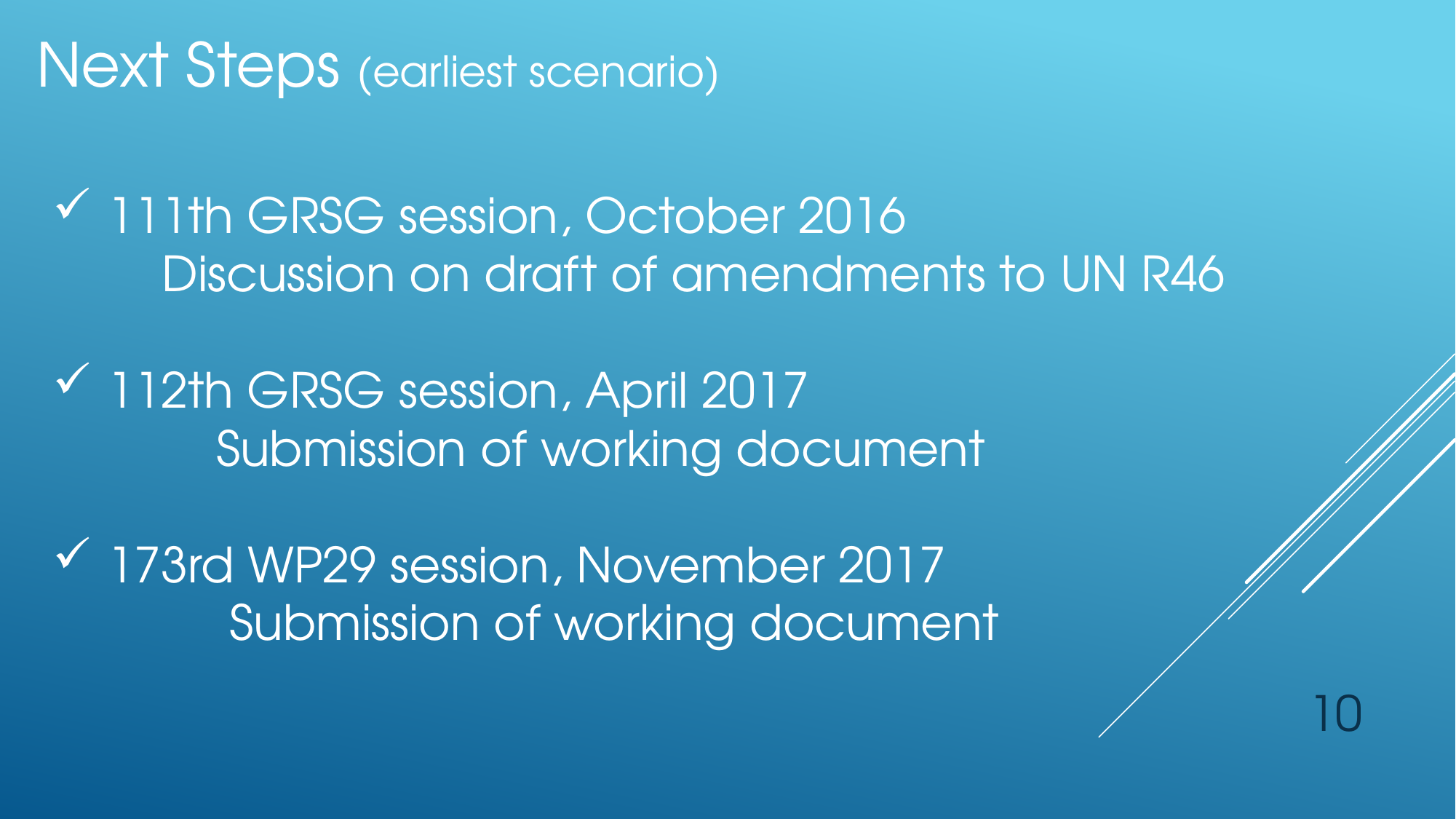

Next Steps (earliest scenario)
111th GRSG session, October 2016
	Discussion on draft of amendments to UN R46

112th GRSG session, April 2017
	Submission of working document

173rd WP29 session, November 2017
	 Submission of working document
10